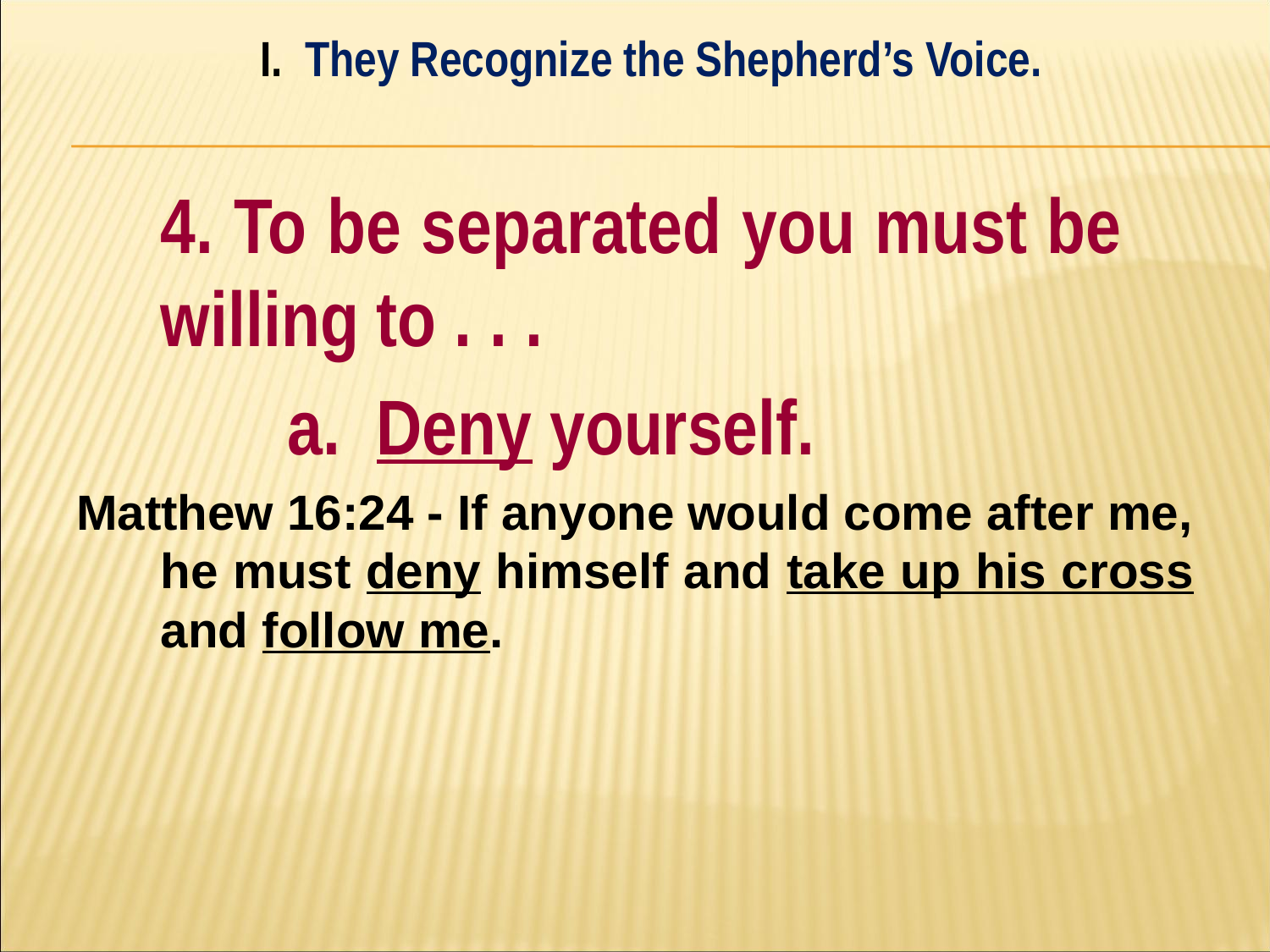

I.  They Recognize the Shepherd’s Voice.
#
	4. To be separated you must be 	willing to . . .
		a.  Deny yourself.
Matthew 16:24 - If anyone would come after me, he must deny himself and take up his cross and follow me.